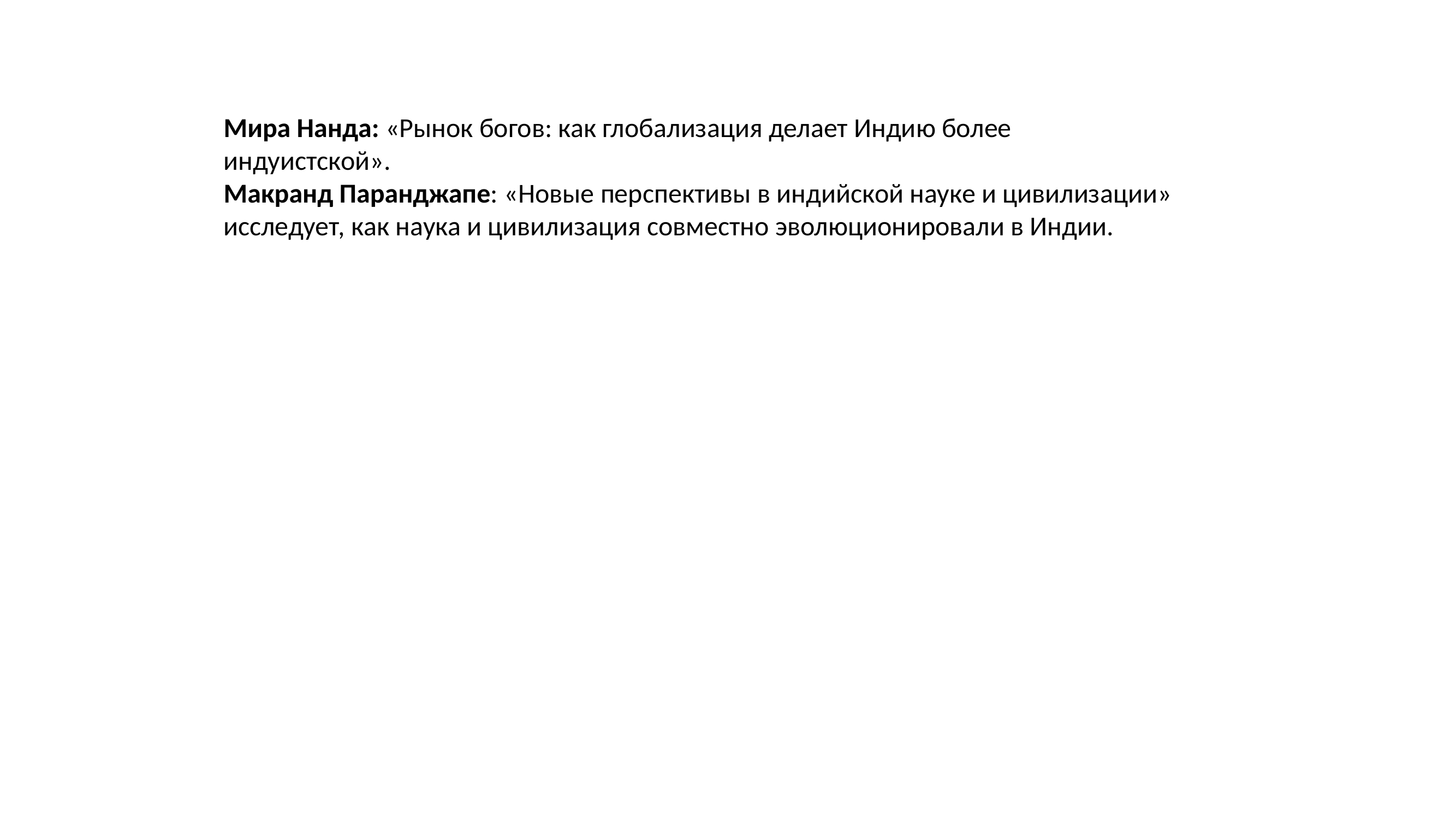

Мира Нанда: «Рынок богов: как глобализация делает Индию более индуистской».
Макранд Паранджапе: «Новые перспективы в индийской науке и цивилизации» исследует, как наука и цивилизация совместно эволюционировали в Индии.